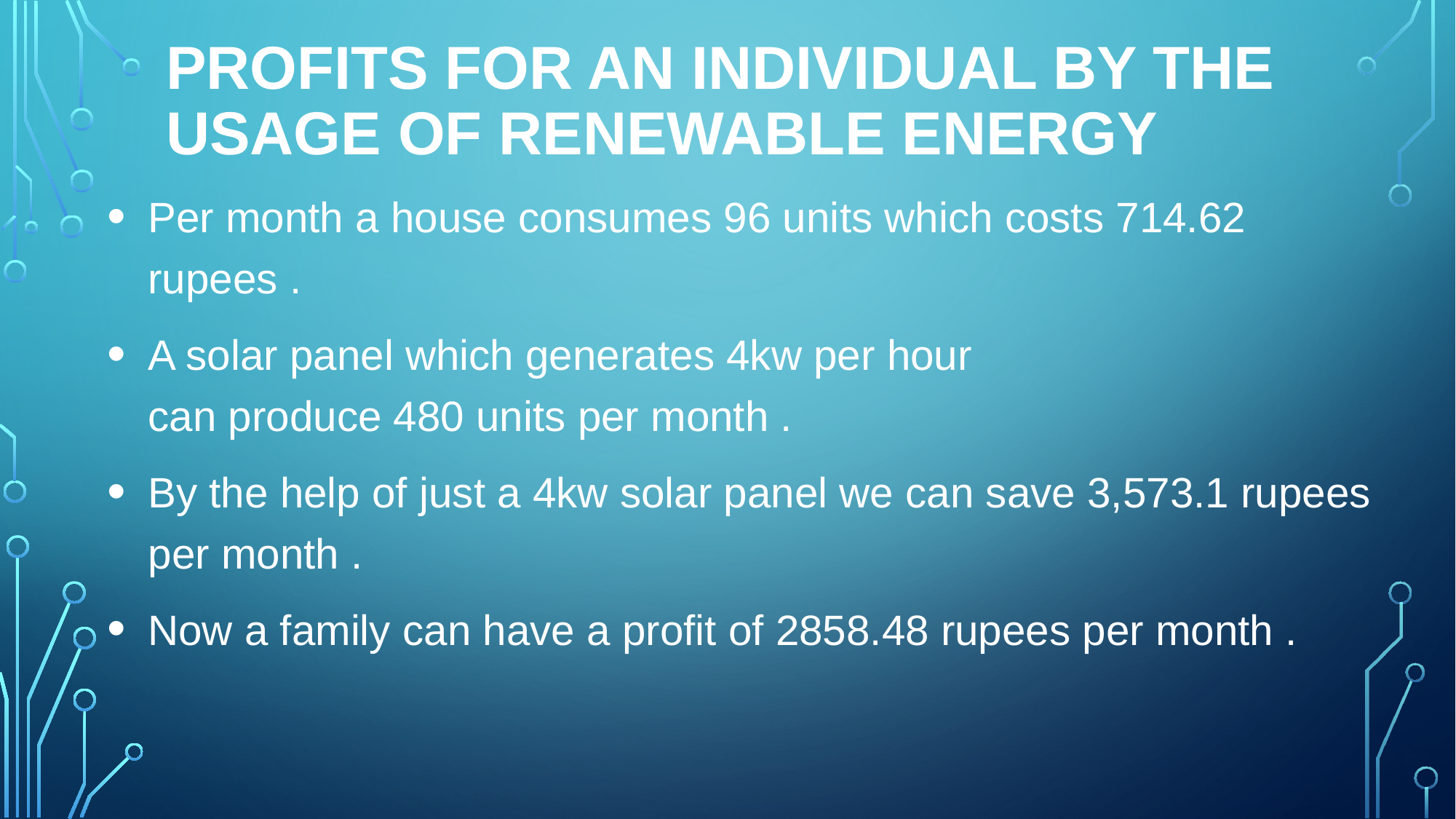

# Profits for an individual by the usage of renewable energy
Per month a house consumes 96 units which costs 714.62 rupees .
A solar panel which generates 4kw per hour can produce 480 units per month .
By the help of just a 4kw solar panel we can save 3,573.1 rupees per month .
Now a family can have a profit of 2858.48 rupees per month .